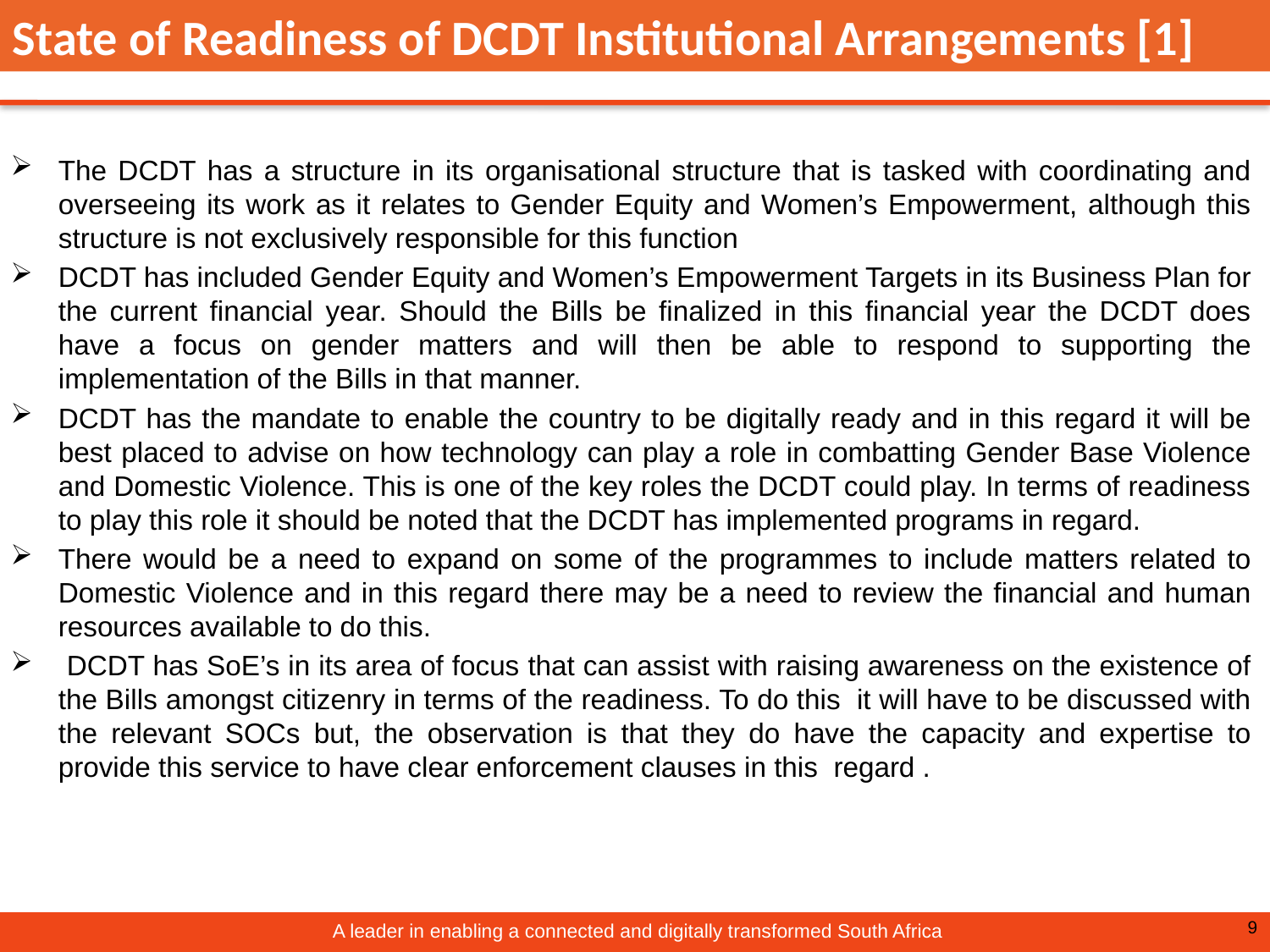

State of Readiness of DCDT Institutional Arrangements [1]

The DCDT has a structure in its organisational structure that is tasked with coordinating and overseeing its work as it relates to Gender Equity and Women’s Empowerment, although this structure is not exclusively responsible for this function
DCDT has included Gender Equity and Women’s Empowerment Targets in its Business Plan for the current financial year. Should the Bills be finalized in this financial year the DCDT does have a focus on gender matters and will then be able to respond to supporting the implementation of the Bills in that manner.
DCDT has the mandate to enable the country to be digitally ready and in this regard it will be best placed to advise on how technology can play a role in combatting Gender Base Violence and Domestic Violence. This is one of the key roles the DCDT could play. In terms of readiness to play this role it should be noted that the DCDT has implemented programs in regard.
There would be a need to expand on some of the programmes to include matters related to Domestic Violence and in this regard there may be a need to review the financial and human resources available to do this.
 DCDT has SoE’s in its area of focus that can assist with raising awareness on the existence of the Bills amongst citizenry in terms of the readiness. To do this  it will have to be discussed with the relevant SOCs but, the observation is that they do have the capacity and expertise to provide this service to have clear enforcement clauses in this  regard .

9
 A leader in enabling a connected and digitally transformed South Africa